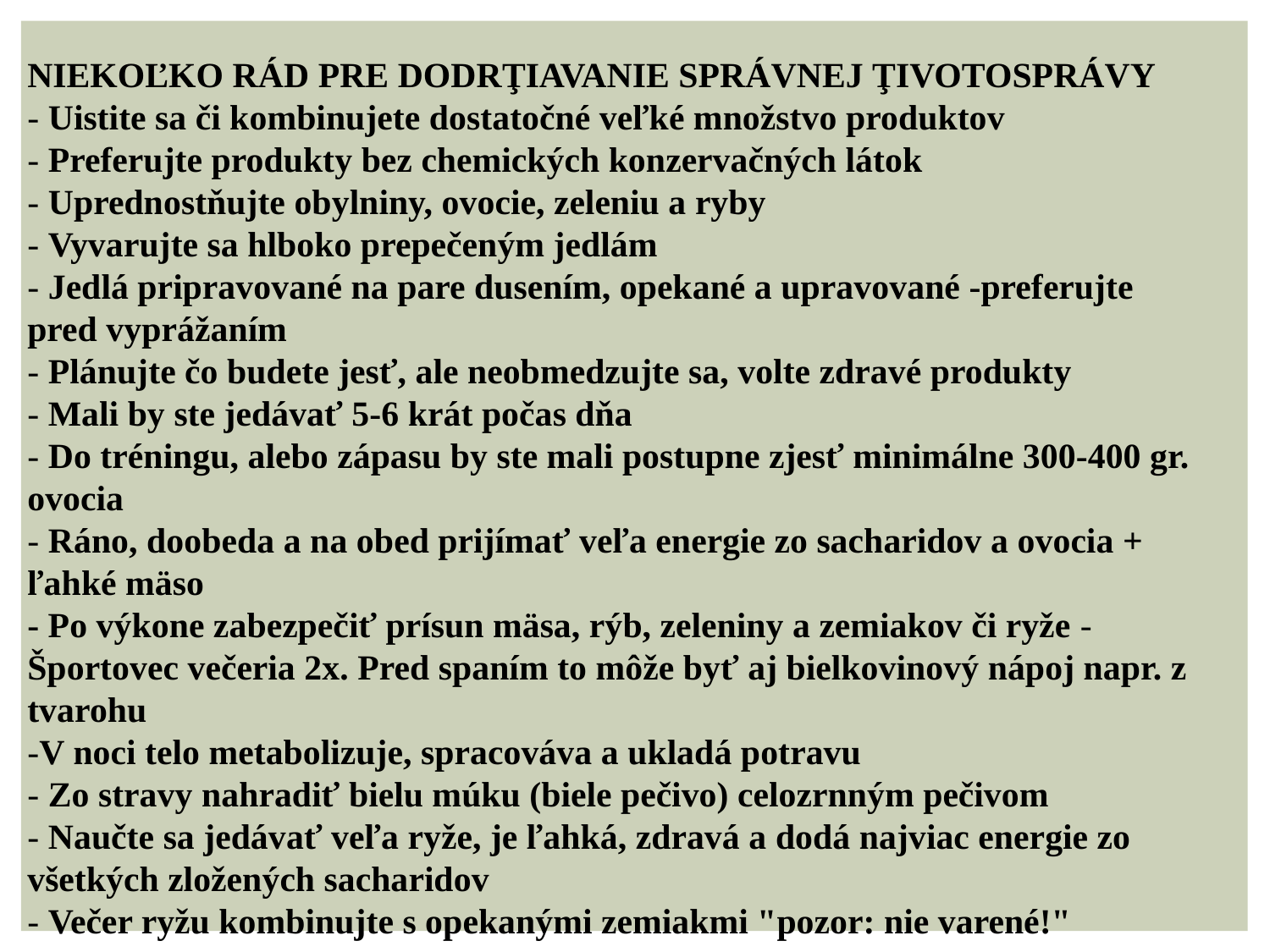

NIEKOĽKO RÁD PRE DODRŢIAVANIE SPRÁVNEJ ŢIVOTOSPRÁVY
- Uistite sa či kombinujete dostatočné veľké množstvo produktov
- Preferujte produkty bez chemických konzervačných látok
- Uprednostňujte obylniny, ovocie, zeleniu a ryby
- Vyvarujte sa hlboko prepečeným jedlám
- Jedlá pripravované na pare dusením, opekané a upravované -preferujte pred vyprážaním
- Plánujte čo budete jesť, ale neobmedzujte sa, volte zdravé produkty
- Mali by ste jedávať 5-6 krát počas dňa
- Do tréningu, alebo zápasu by ste mali postupne zjesť minimálne 300-400 gr. ovocia
- Ráno, doobeda a na obed prijímať veľa energie zo sacharidov a ovocia + ľahké mäso
- Po výkone zabezpečiť prísun mäsa, rýb, zeleniny a zemiakov či ryže - Športovec večeria 2x. Pred spaním to môže byť aj bielkovinový nápoj napr. z tvarohu
-V noci telo metabolizuje, spracováva a ukladá potravu
- Zo stravy nahradiť bielu múku (biele pečivo) celozrnným pečivom
- Naučte sa jedávať veľa ryže, je ľahká, zdravá a dodá najviac energie zo všetkých zložených sacharidov
- Večer ryžu kombinujte s opekanými zemiakmi "pozor: nie varené!"